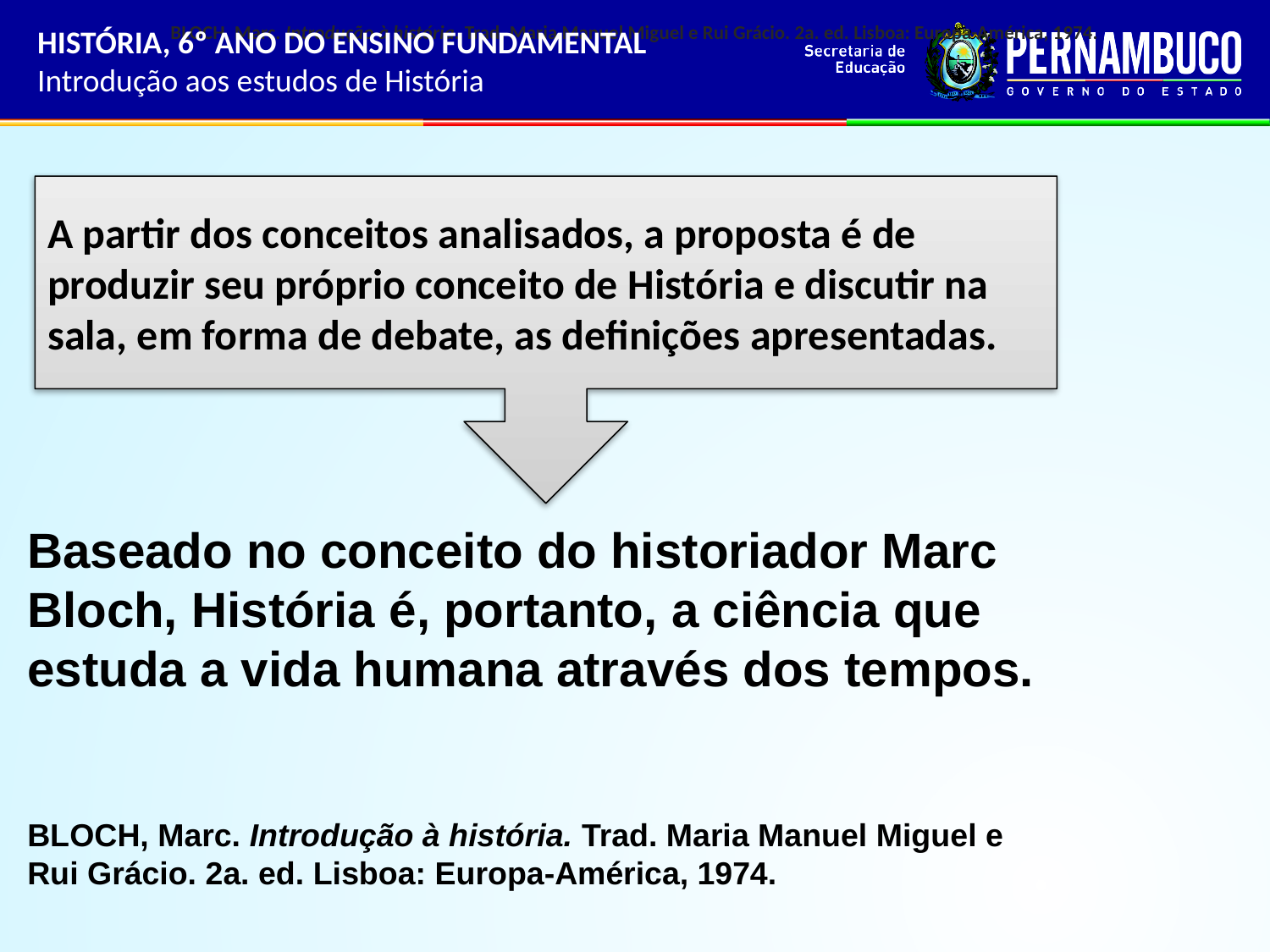

BLOCH, Marc. Introdução à história. Trad. Maria Manuel Miguel e Rui Grácio. 2a. ed. Lisboa: Europa-América, 1974.
HISTÓRIA, 6º ANO DO ENSINO FUNDAMENTAL
Introdução aos estudos de História
A partir dos conceitos analisados, a proposta é de produzir seu próprio conceito de História e discutir na sala, em forma de debate, as definições apresentadas.
Baseado no conceito do historiador Marc Bloch, História é, portanto, a ciência que estuda a vida humana através dos tempos.

BLOCH, Marc. Introdução à história. Trad. Maria Manuel Miguel e Rui Grácio. 2a. ed. Lisboa: Europa-América, 1974.